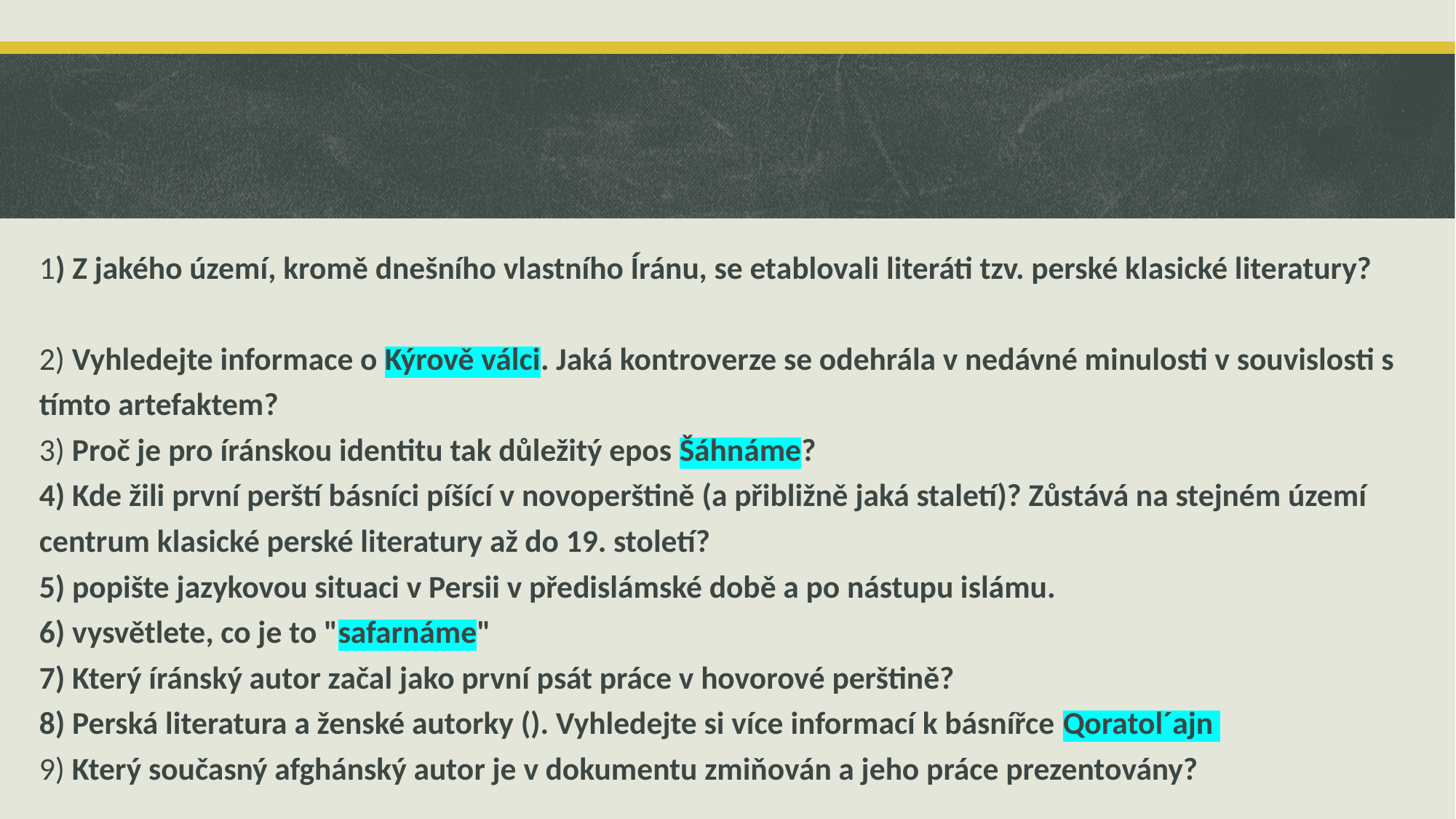

#
1) Z jakého území, kromě dnešního vlastního Íránu, se etablovali literáti tzv. perské klasické literatury?

2) Vyhledejte informace o Kýrově válci. Jaká kontroverze se odehrála v nedávné minulosti v souvislosti s tímto artefaktem?
3) Proč je pro íránskou identitu tak důležitý epos Šáhnáme?
4) Kde žili první perští básníci píšící v novoperštině (a přibližně jaká staletí)? Zůstává na stejném území centrum klasické perské literatury až do 19. století?
5) popište jazykovou situaci v Persii v předislámské době a po nástupu islámu.
6) vysvětlete, co je to "safarnáme"
7) Který íránský autor začal jako první psát práce v hovorové perštině?
8) Perská literatura a ženské autorky (). Vyhledejte si více informací k básnířce Qoratol´ajn
9) Který současný afghánský autor je v dokumentu zmiňován a jeho práce prezentovány?